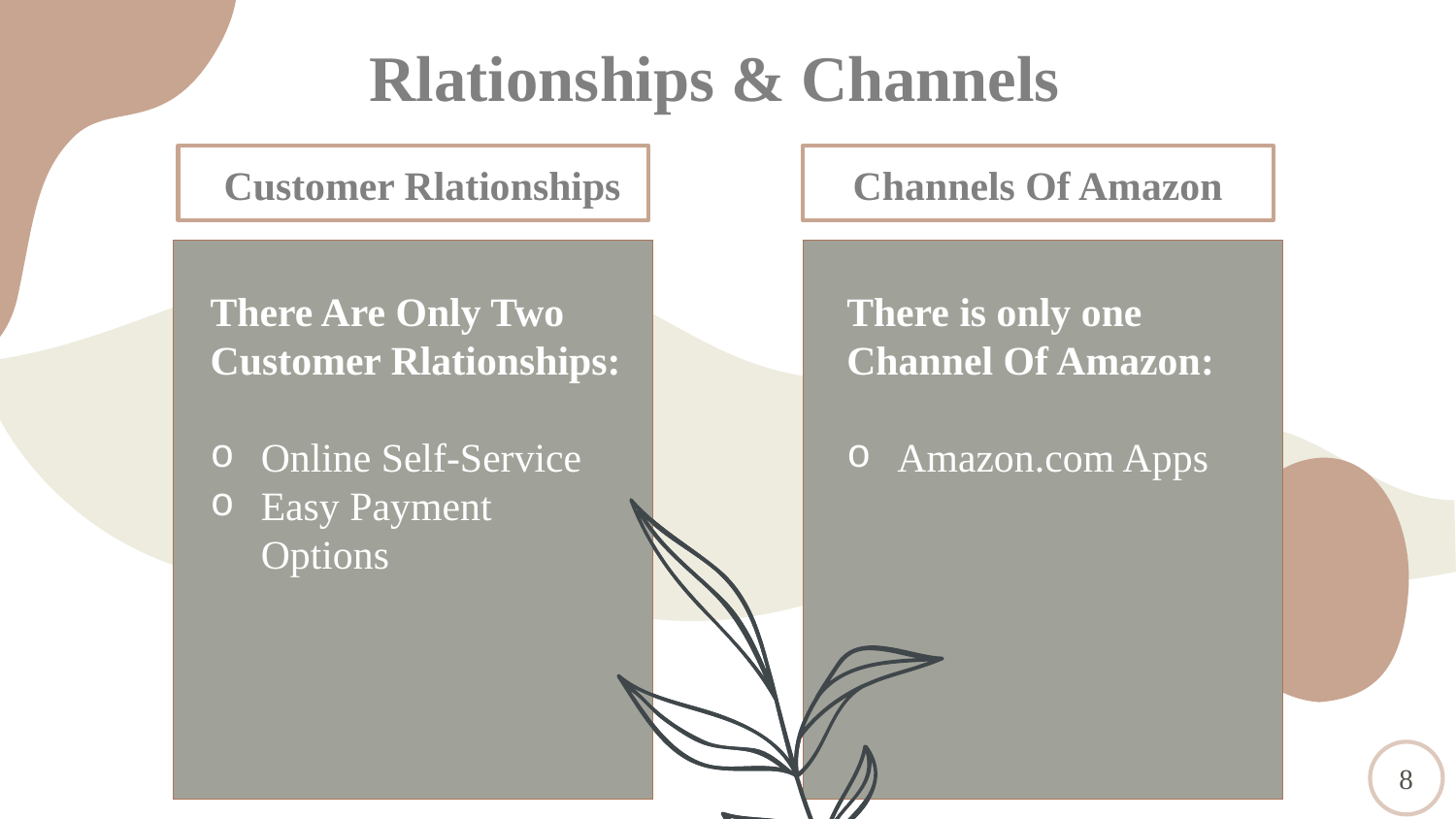

# Rlationships & Channels
Customer Rlationships
Channels Of Amazon

There Are Only Two Customer Rlationships:

Online Self-Service
Easy Payment Options

There is only one Channel Of Amazon:

Amazon.com Apps

8